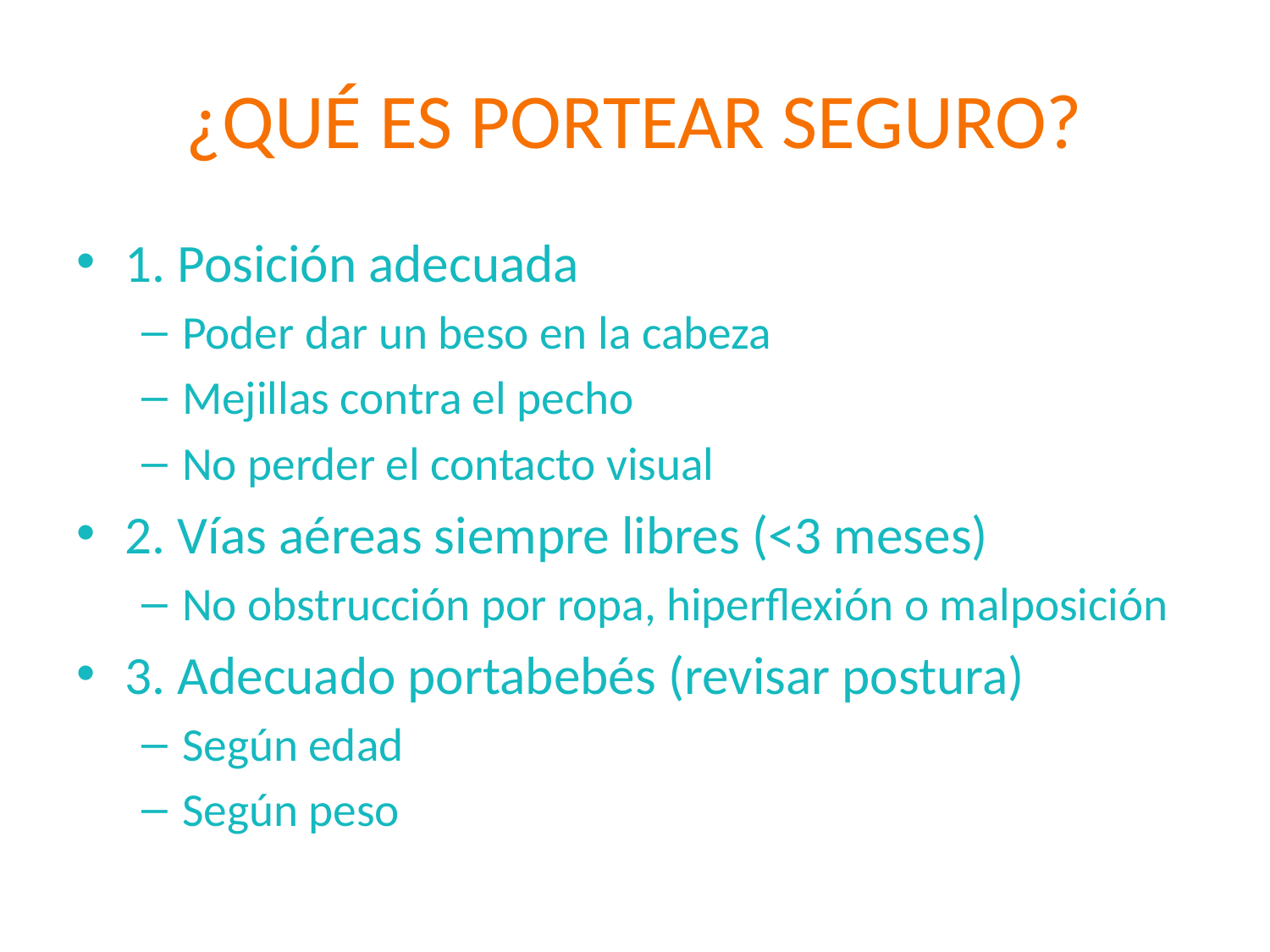

# ¿QUÉ ES PORTEAR SEGURO?
1. Posición adecuada
Poder dar un beso en la cabeza
Mejillas contra el pecho
No perder el contacto visual
2. Vías aéreas siempre libres (<3 meses)
No obstrucción por ropa, hiperflexión o malposición
3. Adecuado portabebés (revisar postura)
Según edad
Según peso